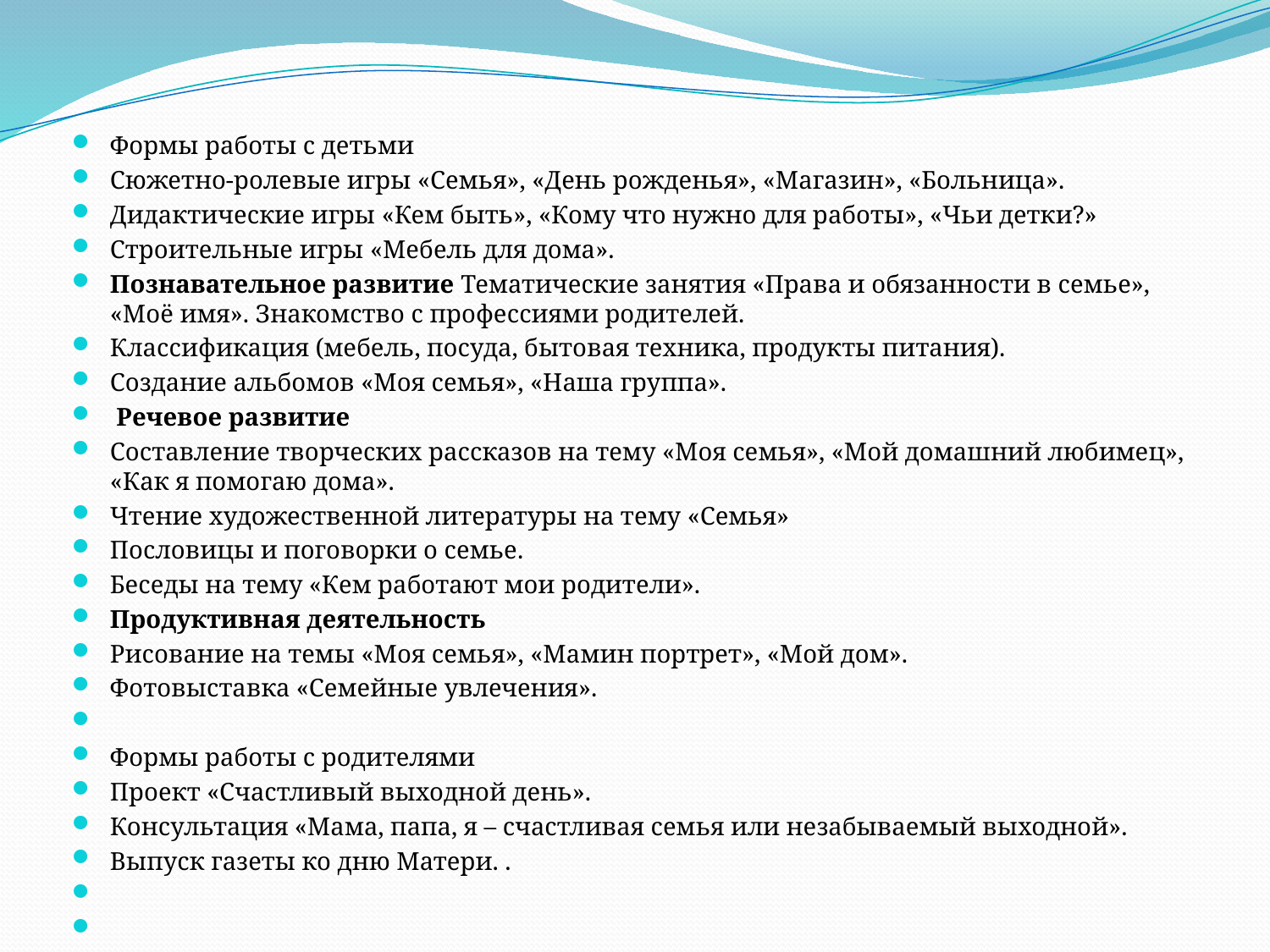

# .

Формы работы с детьми
Сюжетно-ролевые игры «Семья», «День рожденья», «Магазин», «Больница».
Дидактические игры «Кем быть», «Кому что нужно для работы», «Чьи детки?»
Строительные игры «Мебель для дома».
Познавательное развитие Тематические занятия «Права и обязанности в семье», «Моё имя». Знакомство с профессиями родителей.
Классификация (мебель, посуда, бытовая техника, продукты питания).
Создание альбомов «Моя семья», «Наша группа».
 Речевое развитие
Составление творческих рассказов на тему «Моя семья», «Мой домашний любимец», «Как я помогаю дома».
Чтение художественной литературы на тему «Семья»
Пословицы и поговорки о семье.
Беседы на тему «Кем работают мои родители».
Продуктивная деятельность
Рисование на темы «Моя семья», «Мамин портрет», «Мой дом».
Фотовыставка «Семейные увлечения».

Формы работы с родителями
Проект «Счастливый выходной день».
Консультация «Мама, папа, я – счастливая семья или незабываемый выходной».
Выпуск газеты ко дню Матери. .